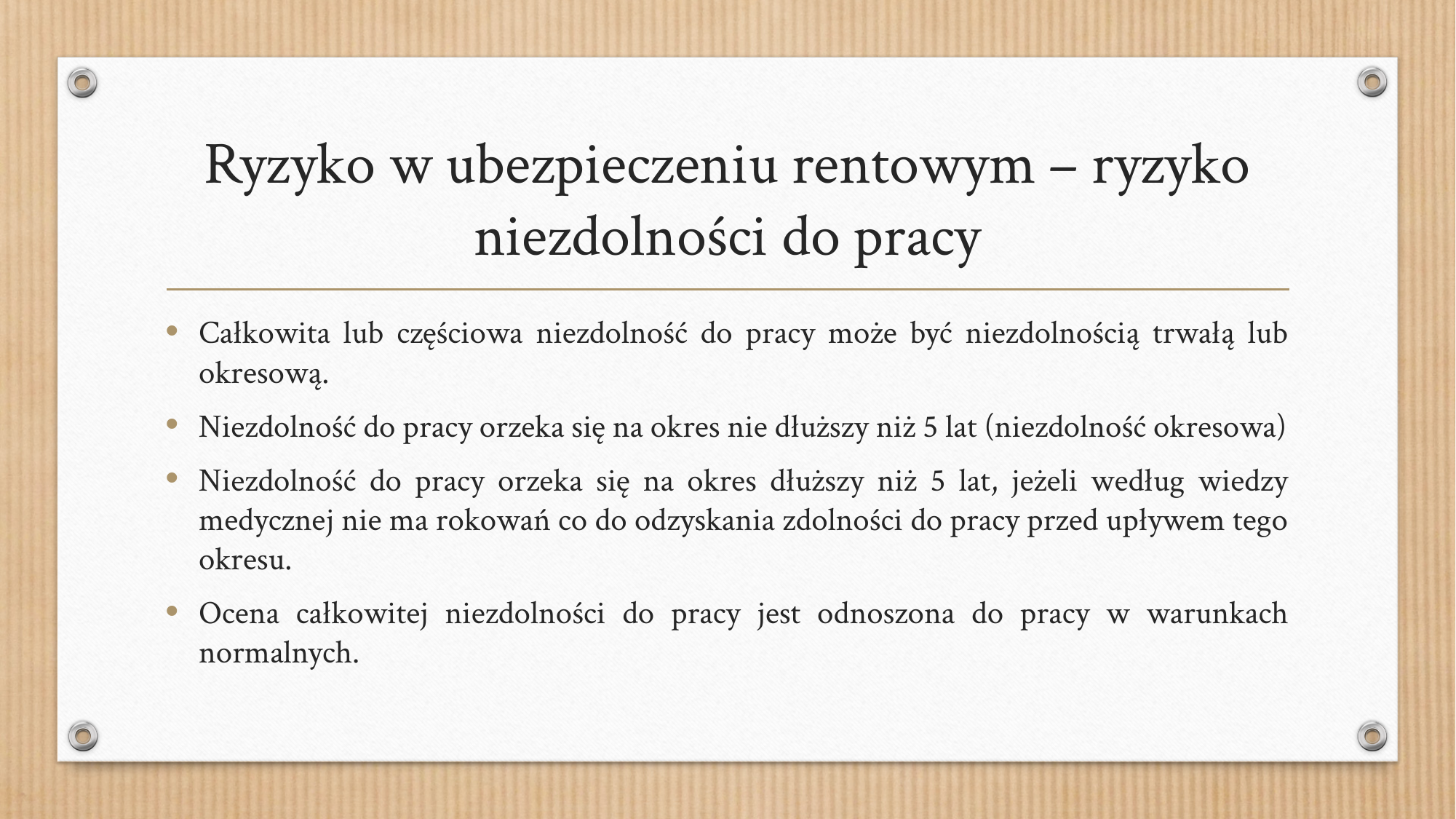

# Ryzyko w ubezpieczeniu rentowym – ryzyko niezdolności do pracy
Całkowita lub częściowa niezdolność do pracy może być niezdolnością trwałą lub okresową.
Niezdolność do pracy orzeka się na okres nie dłuższy niż 5 lat (niezdolność okresowa)
Niezdolność do pracy orzeka się na okres dłuższy niż 5 lat, jeżeli według wiedzy medycznej nie ma rokowań co do odzyskania zdolności do pracy przed upływem tego okresu.
Ocena całkowitej niezdolności do pracy jest odnoszona do pracy w warunkach normalnych.